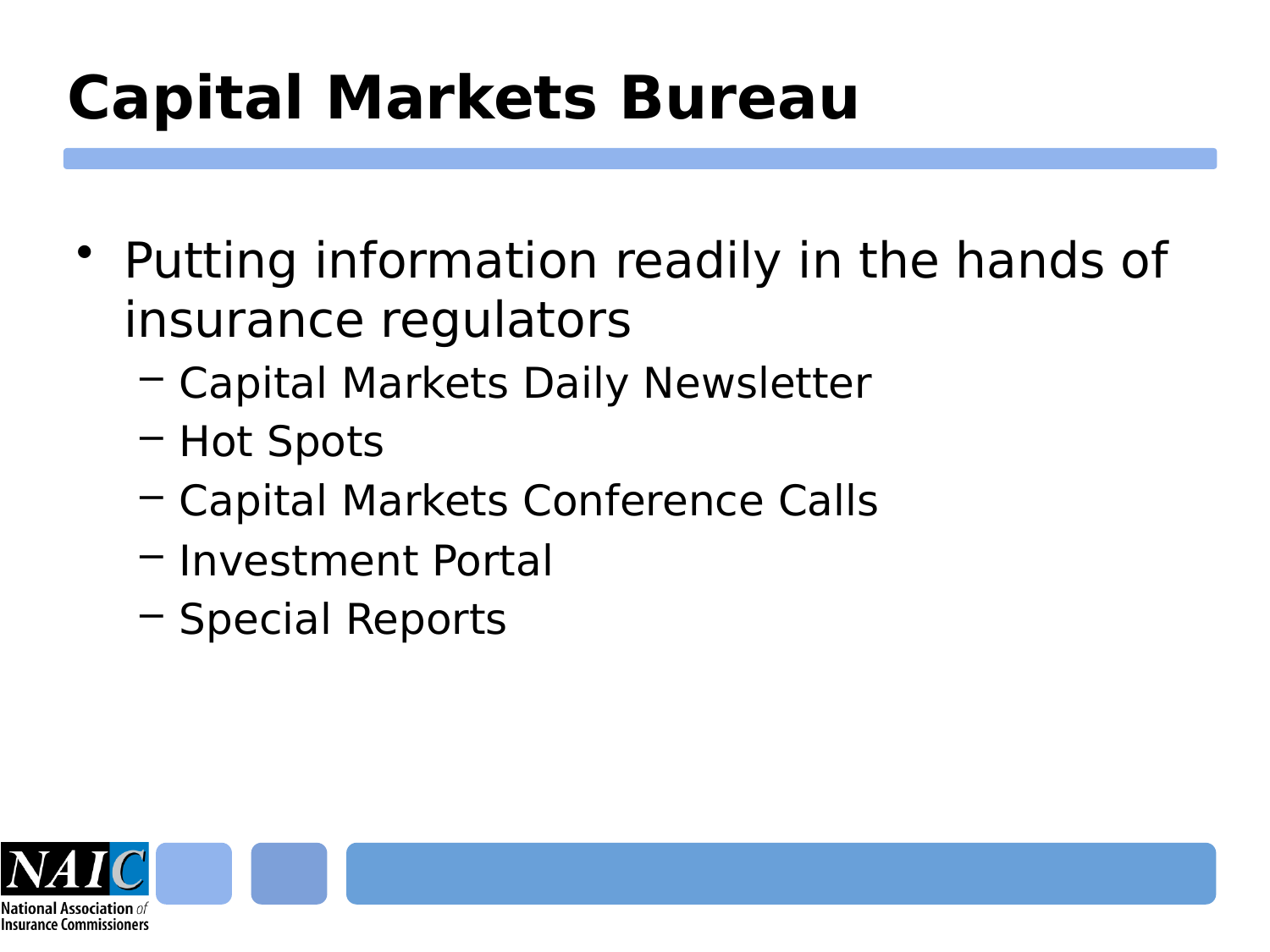

# Capital Markets Bureau
Putting information readily in the hands of insurance regulators
Capital Markets Daily Newsletter
Hot Spots
Capital Markets Conference Calls
Investment Portal
Special Reports